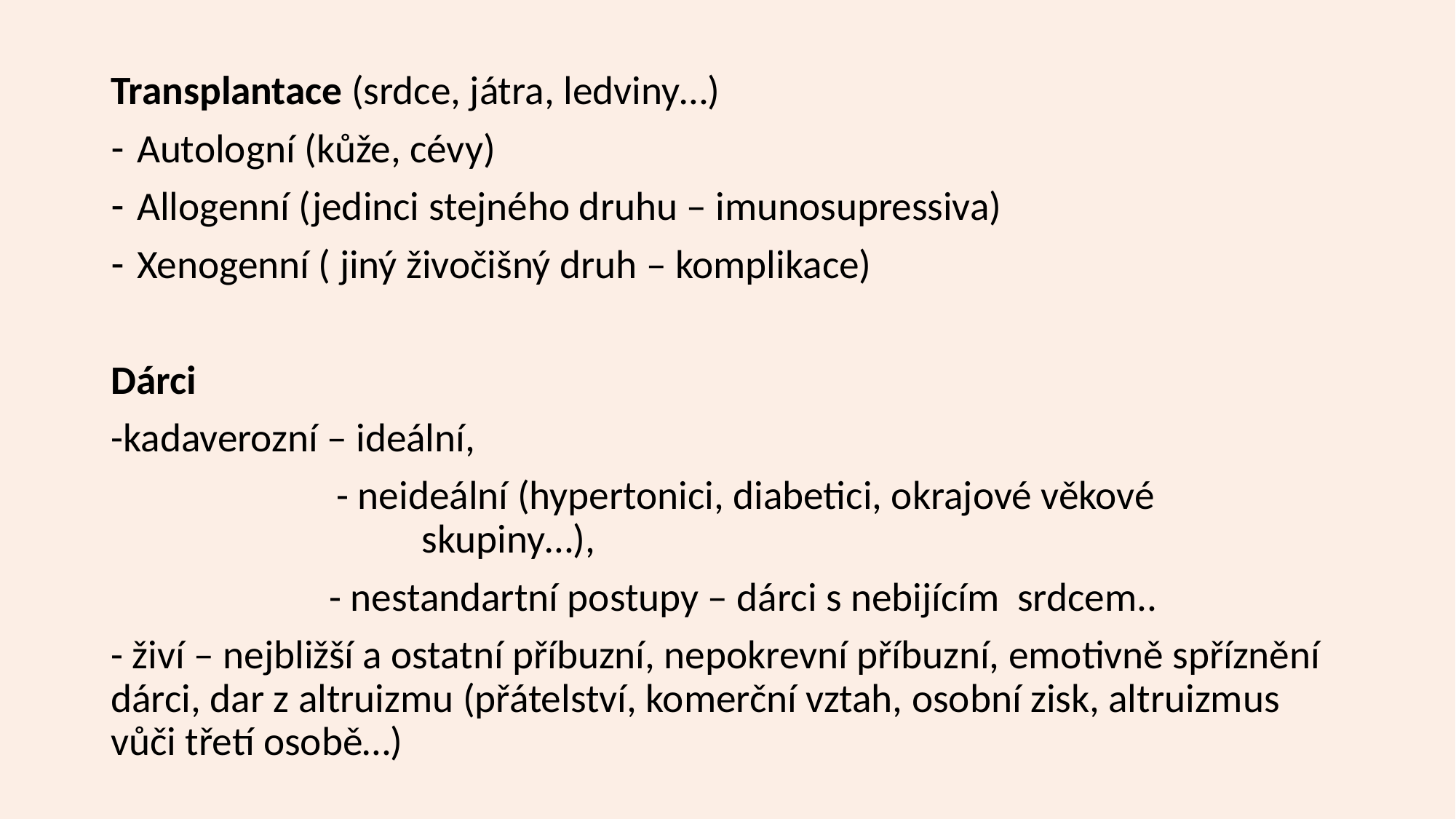

Transplantace (srdce, játra, ledviny…)
Autologní (kůže, cévy)
Allogenní (jedinci stejného druhu – imunosupressiva)
Xenogenní ( jiný živočišný druh – komplikace)

Dárci
-kadaverozní – ideální,
 		  - neideální (hypertonici, diabetici, okrajové věkové 				skupiny…),
                        - nestandartní postupy – dárci s nebijícím  srdcem..
- živí – nejbližší a ostatní příbuzní, nepokrevní příbuzní, emotivně spříznění dárci, dar z altruizmu (přátelství, komerční vztah, osobní zisk, altruizmus vůči třetí osobě…)